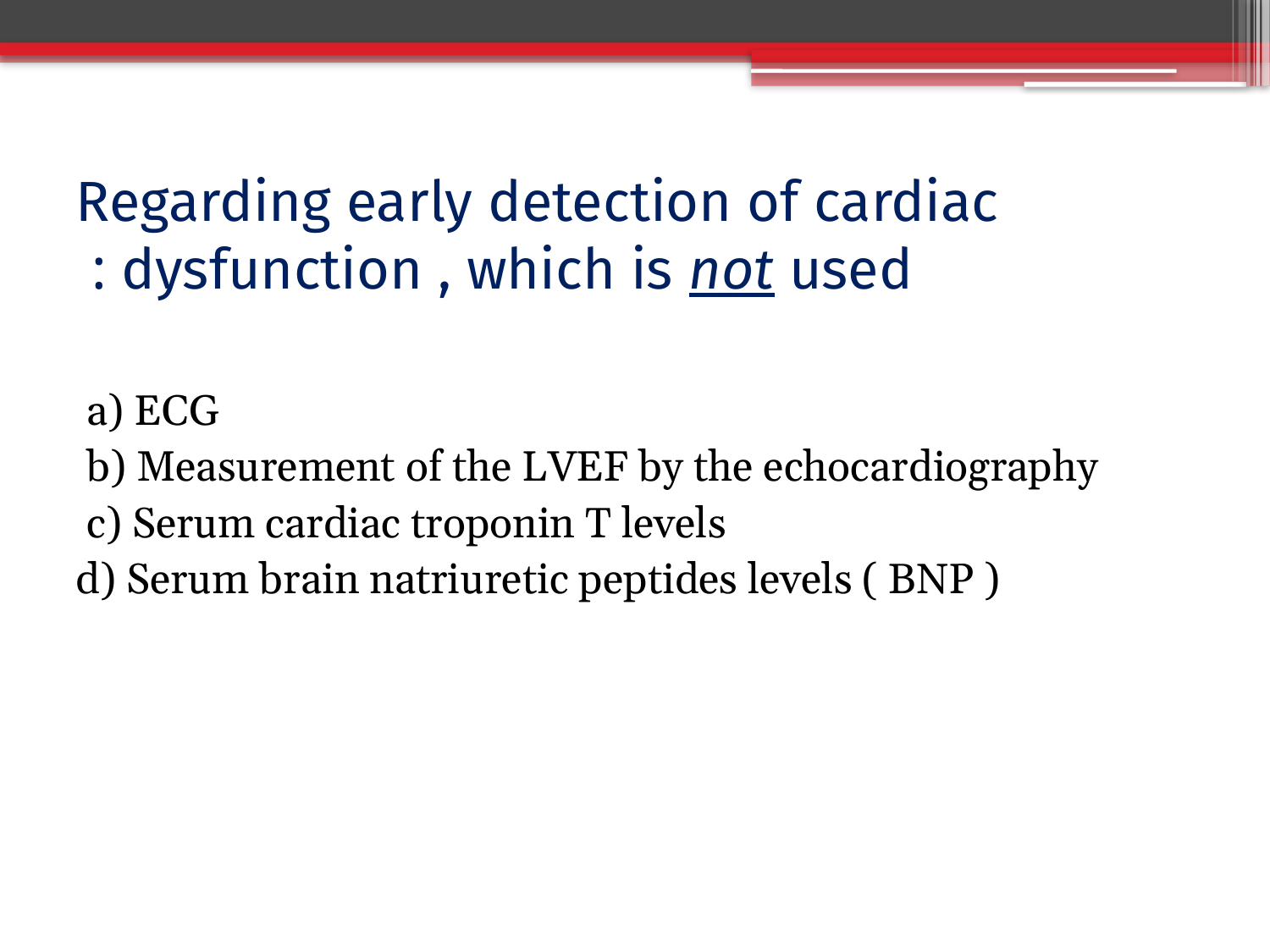

# Regarding early detection of cardiac dysfunction , which is not used :

a) ECG
b) Measurement of the LVEF by the echocardiography
c) Serum cardiac troponin T levels
d) Serum brain natriuretic peptides levels ( BNP )